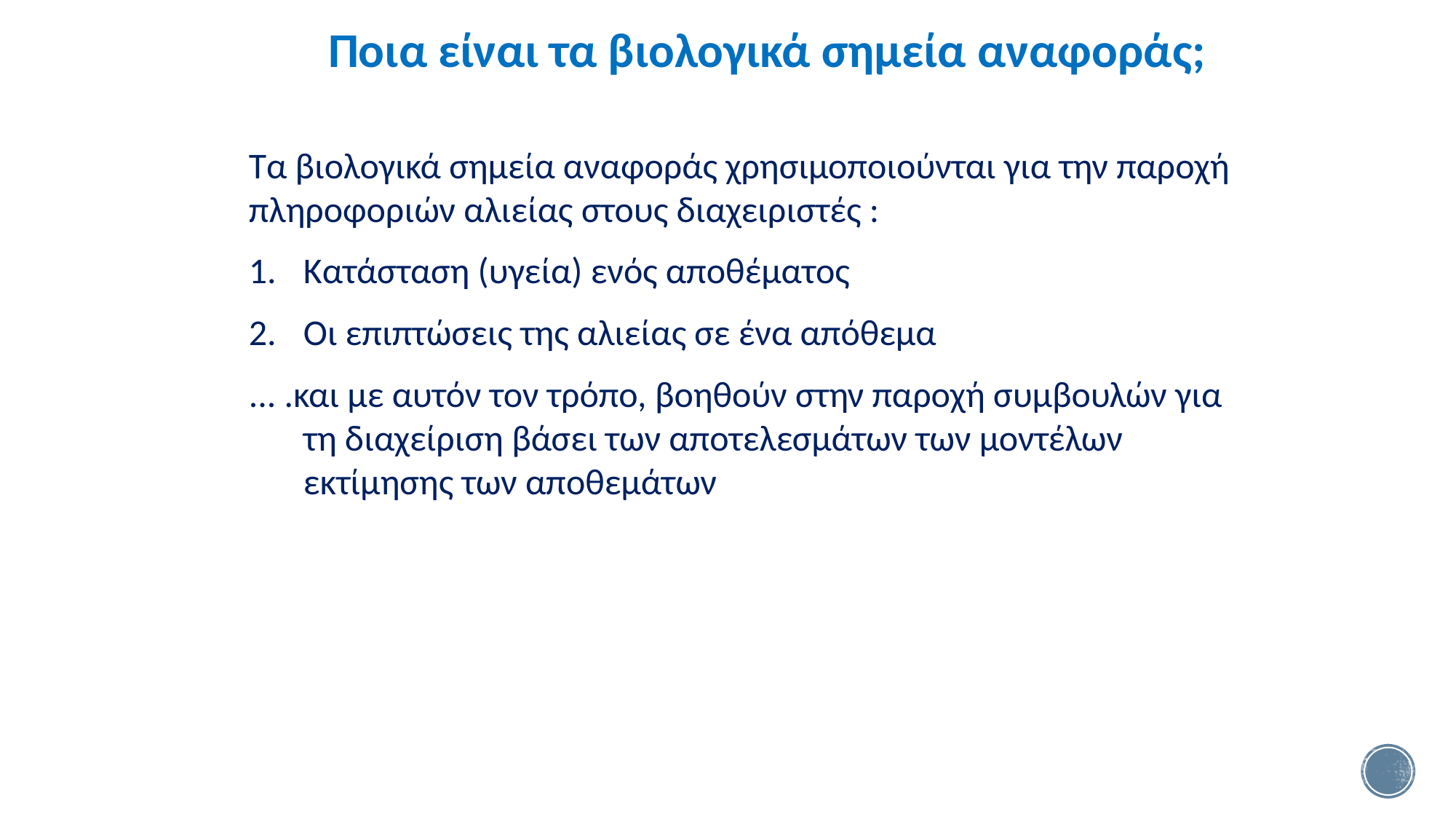

Ποια είναι τα βιολογικά σημεία αναφοράς;
Τα βιολογικά σημεία αναφοράς χρησιμοποιούνται για την παροχή πληροφοριών αλιείας στους διαχειριστές :
Κατάσταση (υγεία) ενός αποθέματος
Οι επιπτώσεις της αλιείας σε ένα απόθεμα
... .και με αυτόν τον τρόπο, βοηθούν στην παροχή συμβουλών για τη διαχείριση βάσει των αποτελεσμάτων των μοντέλων εκτίμησης των αποθεμάτων